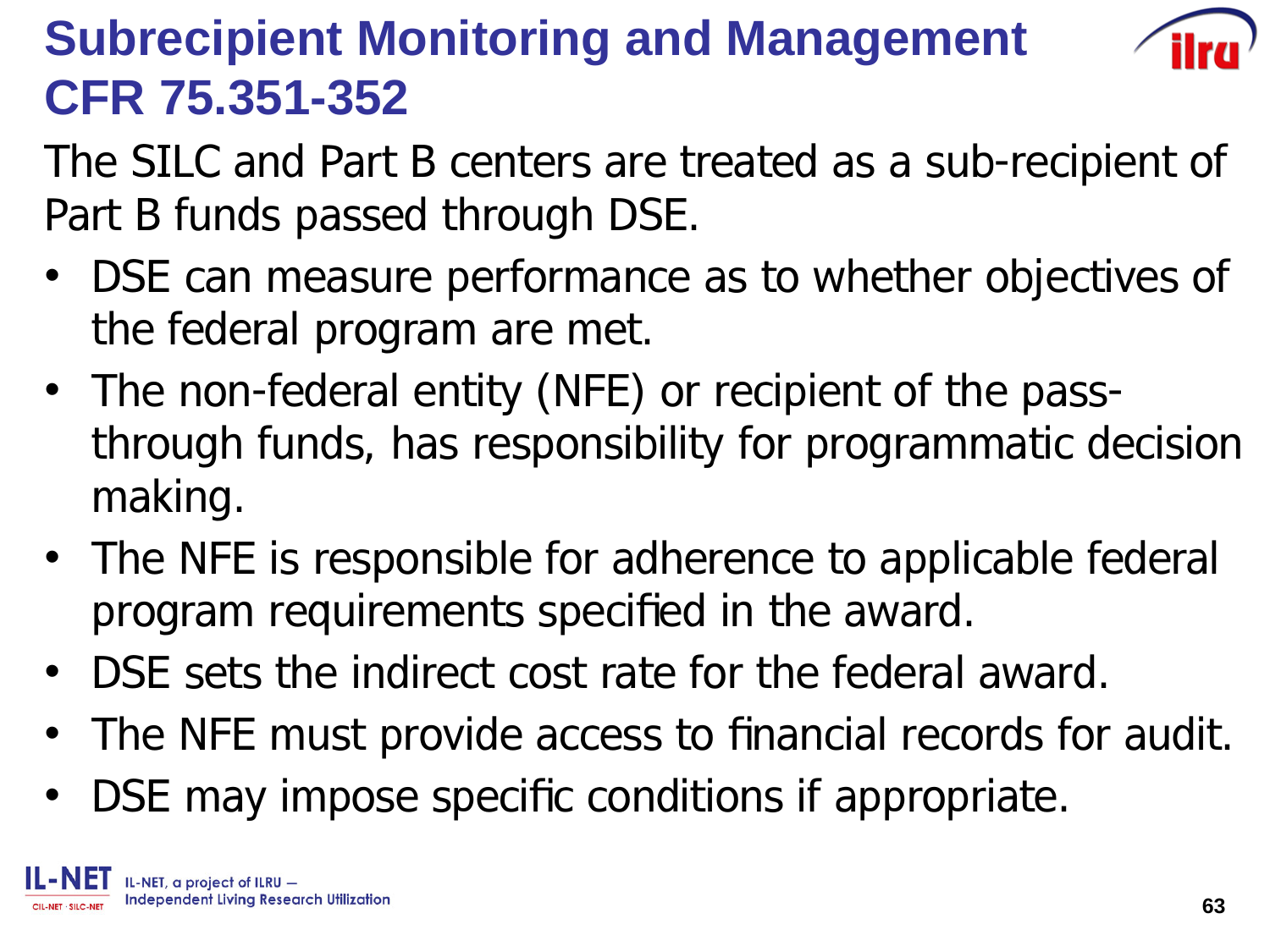

# Subrecipient Monitoring and Management CFR 75.351-352
The SILC and Part B centers are treated as a sub-recipient of Part B funds passed through DSE.
DSE can measure performance as to whether objectives of the federal program are met.
The non-federal entity (NFE) or recipient of the pass- through funds, has responsibility for programmatic decision making.
The NFE is responsible for adherence to applicable federal program requirements specified in the award.
DSE sets the indirect cost rate for the federal award.
The NFE must provide access to financial records for audit.
DSE may impose specific conditions if appropriate.